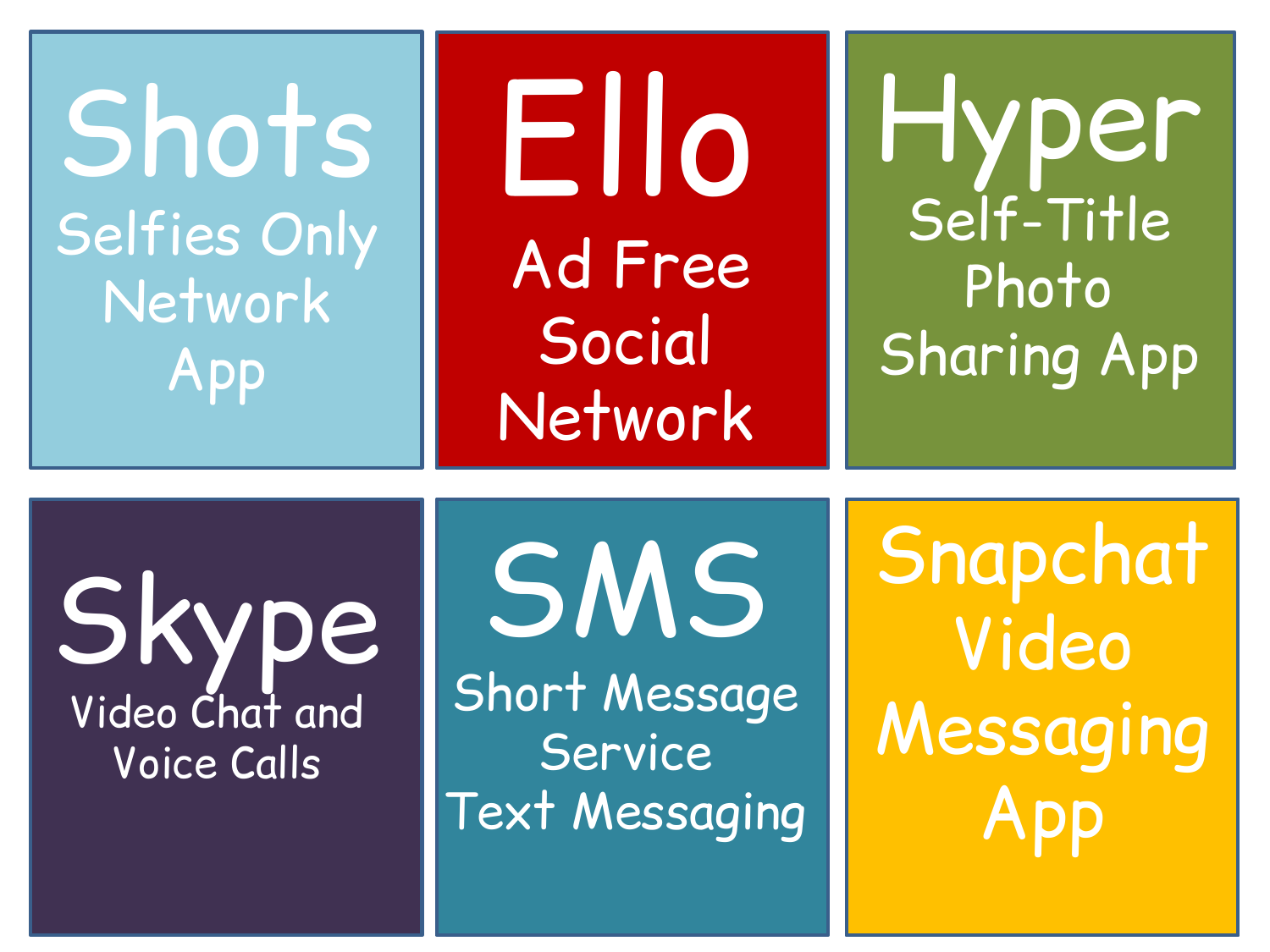

Ello
 Ad Free Social Network

Hyper
Self-Title Photo Sharing App
Shots
Selfies Only Network App

Snapchat
Video Messaging App

SMS
Short Message Service
Text Messaging

Skype
Video Chat and Voice Calls